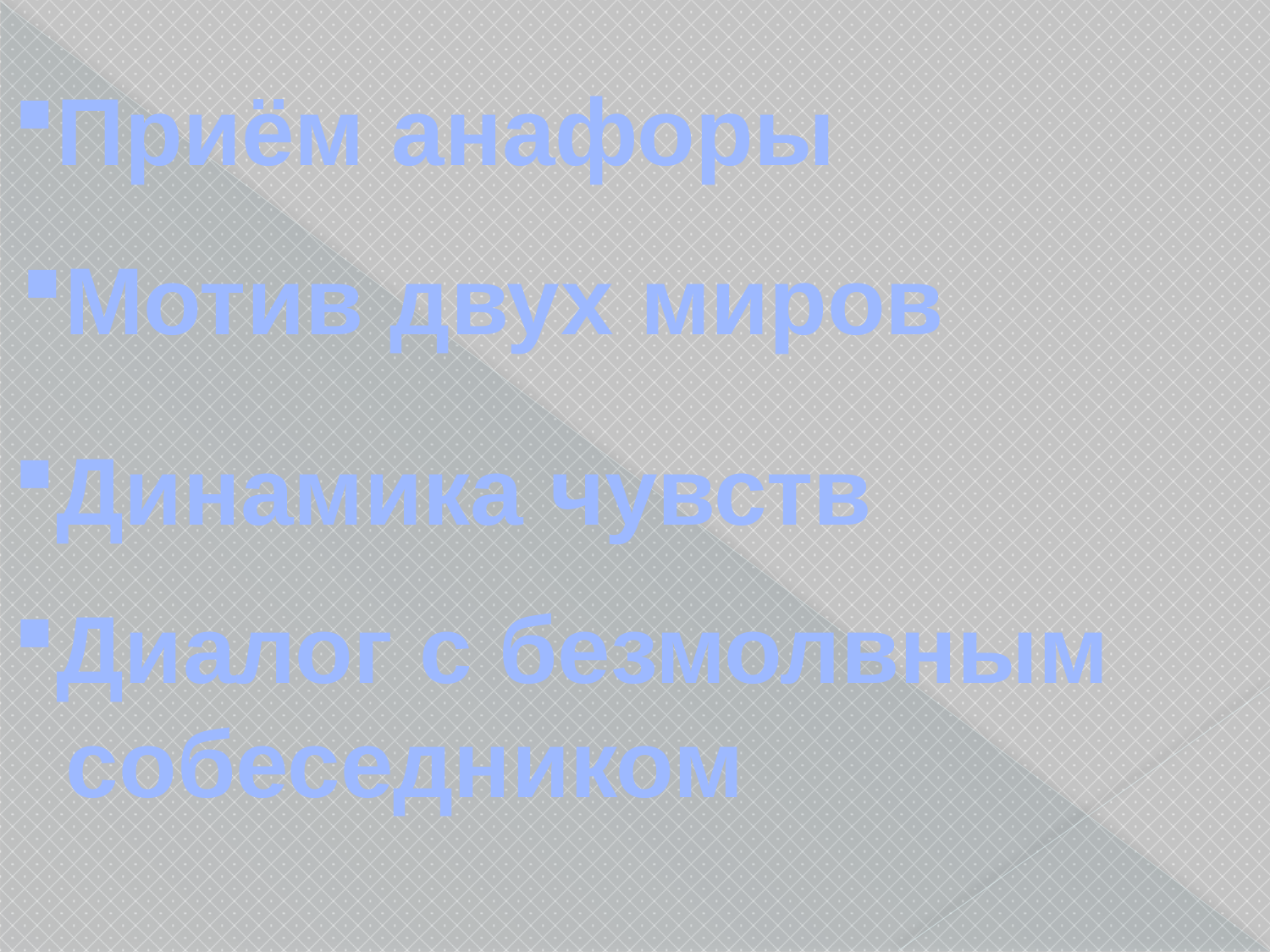

Приём анафоры
Мотив двух миров
Динамика чувств
Диалог с безмолвным
  собеседником